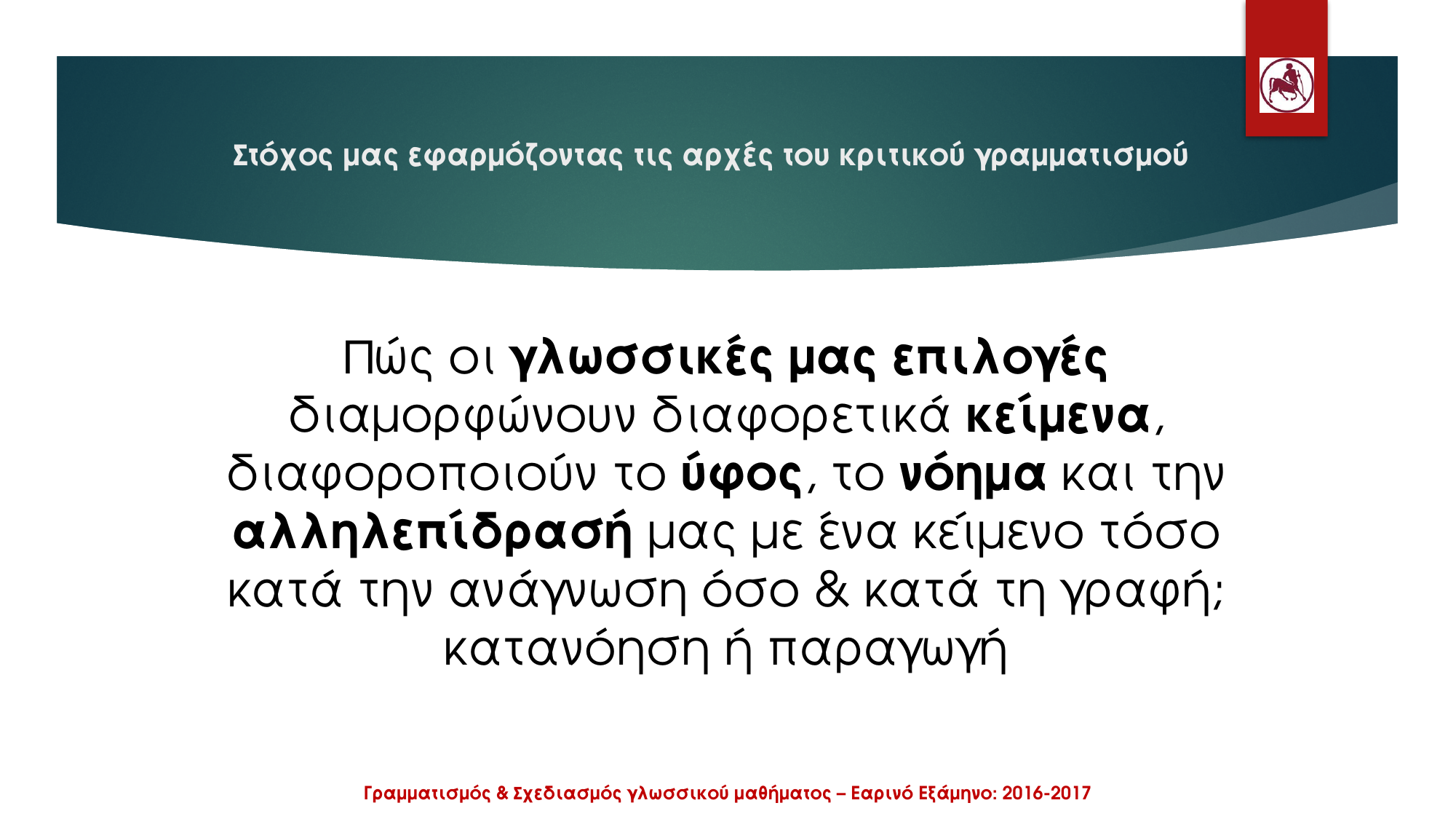

# Στόχος μας εφαρμόζοντας τις αρχές του κριτικού γραμματισμού
Πώς οι γλωσσικές μας επιλογές διαμορφώνουν διαφορετικά κείμενα, διαφοροποιούν το ύφος, το νόημα και την αλληλεπίδρασή μας με ένα κείμενο τόσο κατά την ανάγνωση όσο & κατά τη γραφή;
κατανόηση ή παραγωγή